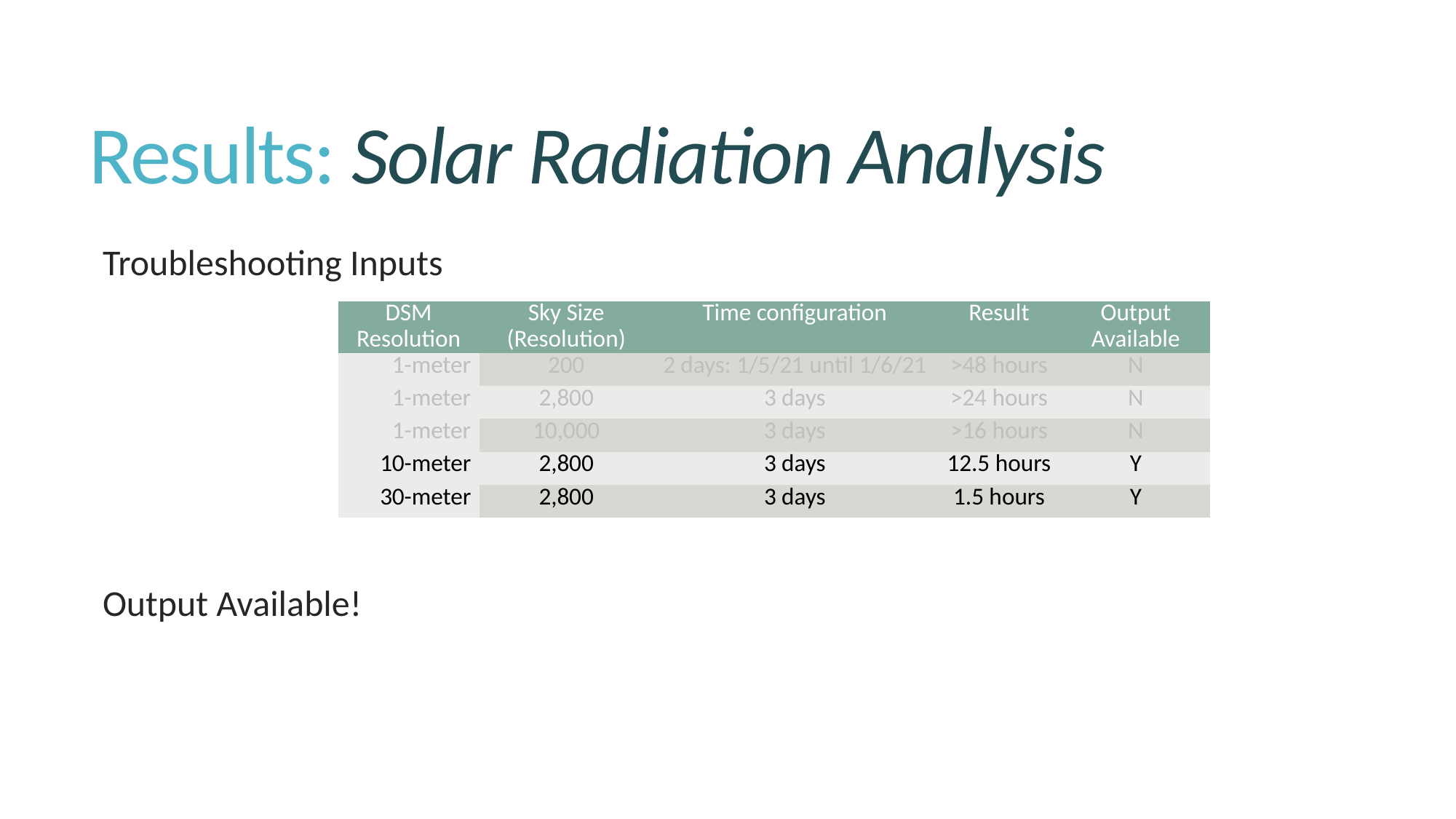

# Results: Solar Radiation Analysis
Troubleshooting Inputs

Output Available!

| DSM Resolution | Sky Size (Resolution) | Time configuration | Result | Output Available |
| --- | --- | --- | --- | --- |
| 1-meter | 200 | 2 days: 1/5/21 until 1/6/21 | >48 hours | N |
| 1-meter | 2,800 | 3 days | >24 hours | N |
| 1-meter | 10,000 | 3 days | >16 hours | N |
| 10-meter | 2,800 | 3 days | 12.5 hours | Y |
| 30-meter | 2,800 | 3 days | 1.5 hours | Y |